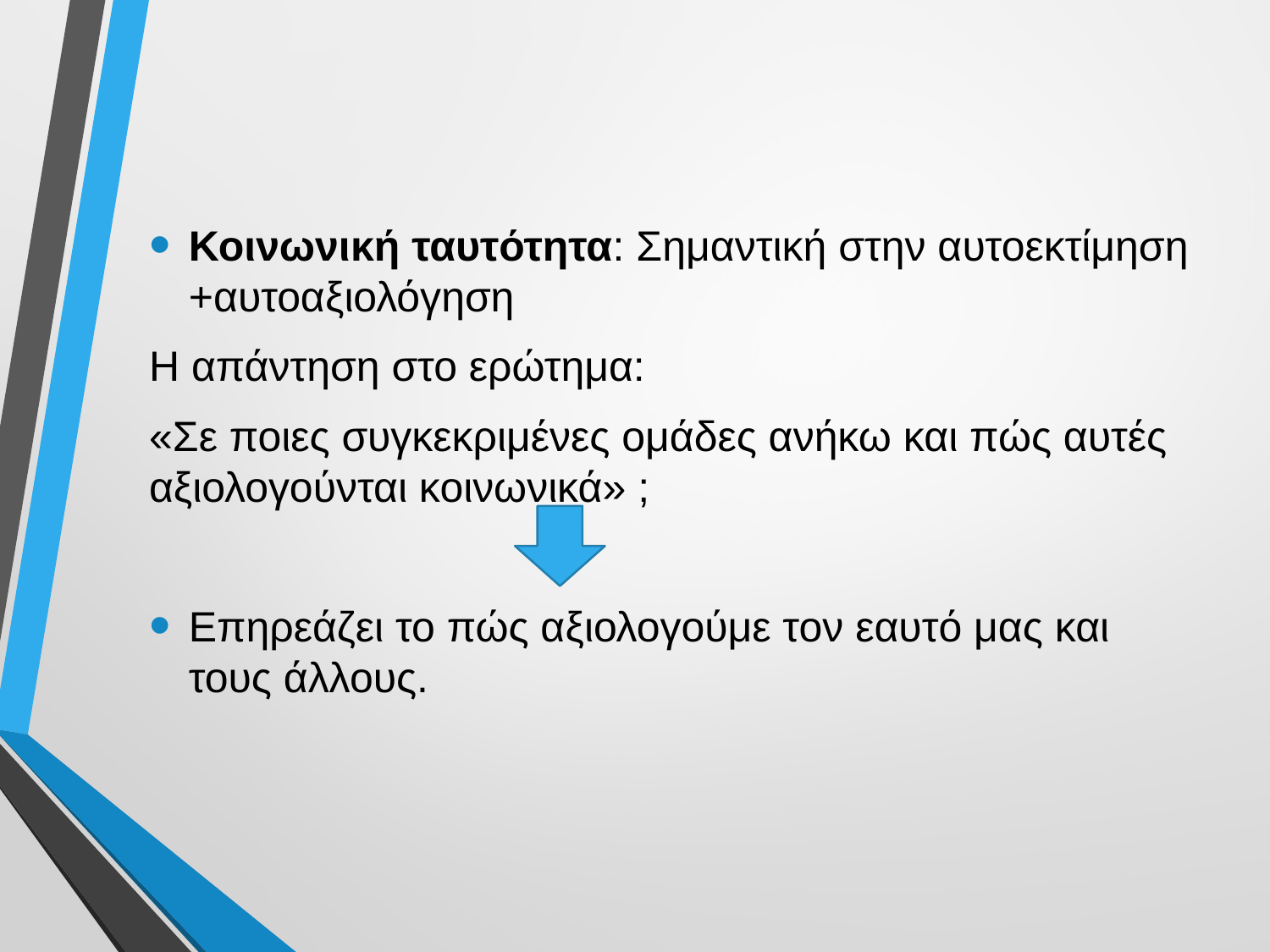

Κοινωνική ταυτότητα: Σημαντική στην αυτοεκτίμηση +αυτοαξιολόγηση
Η απάντηση στο ερώτημα:
«Σε ποιες συγκεκριμένες ομάδες ανήκω και πώς αυτές αξιολογούνται κοινωνικά» ;

Επηρεάζει το πώς αξιολογούμε τον εαυτό μας και τους άλλους.